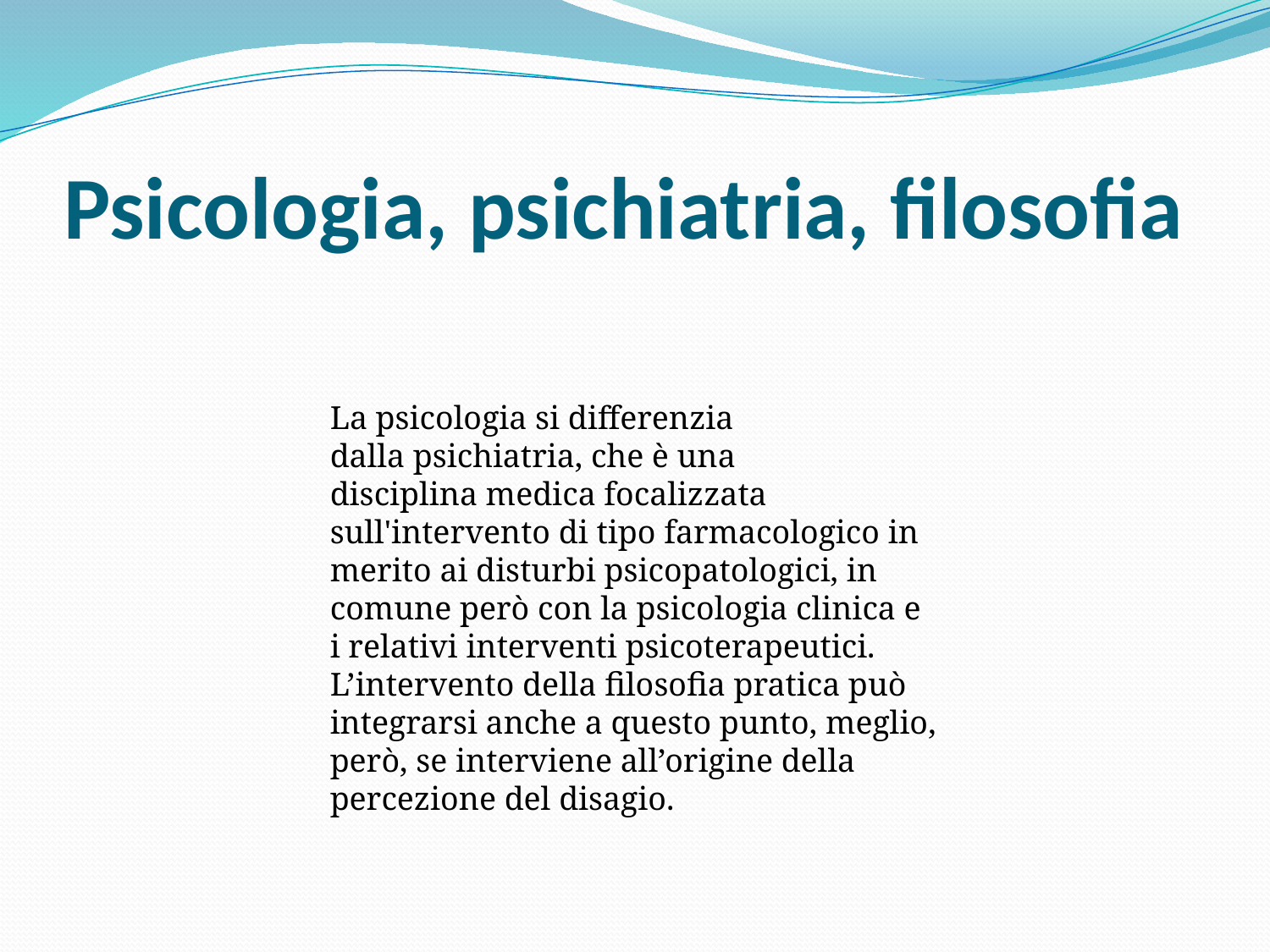

# Psicologia, psichiatria, filosofia

La psicologia si differenzia dalla psichiatria, che è una disciplina medica focalizzata sull'intervento di tipo farmacologico in merito ai disturbi psicopatologici, in comune però con la psicologia clinica e i relativi interventi psicoterapeutici.
L’intervento della filosofia pratica può integrarsi anche a questo punto, meglio, però, se interviene all’origine della percezione del disagio.